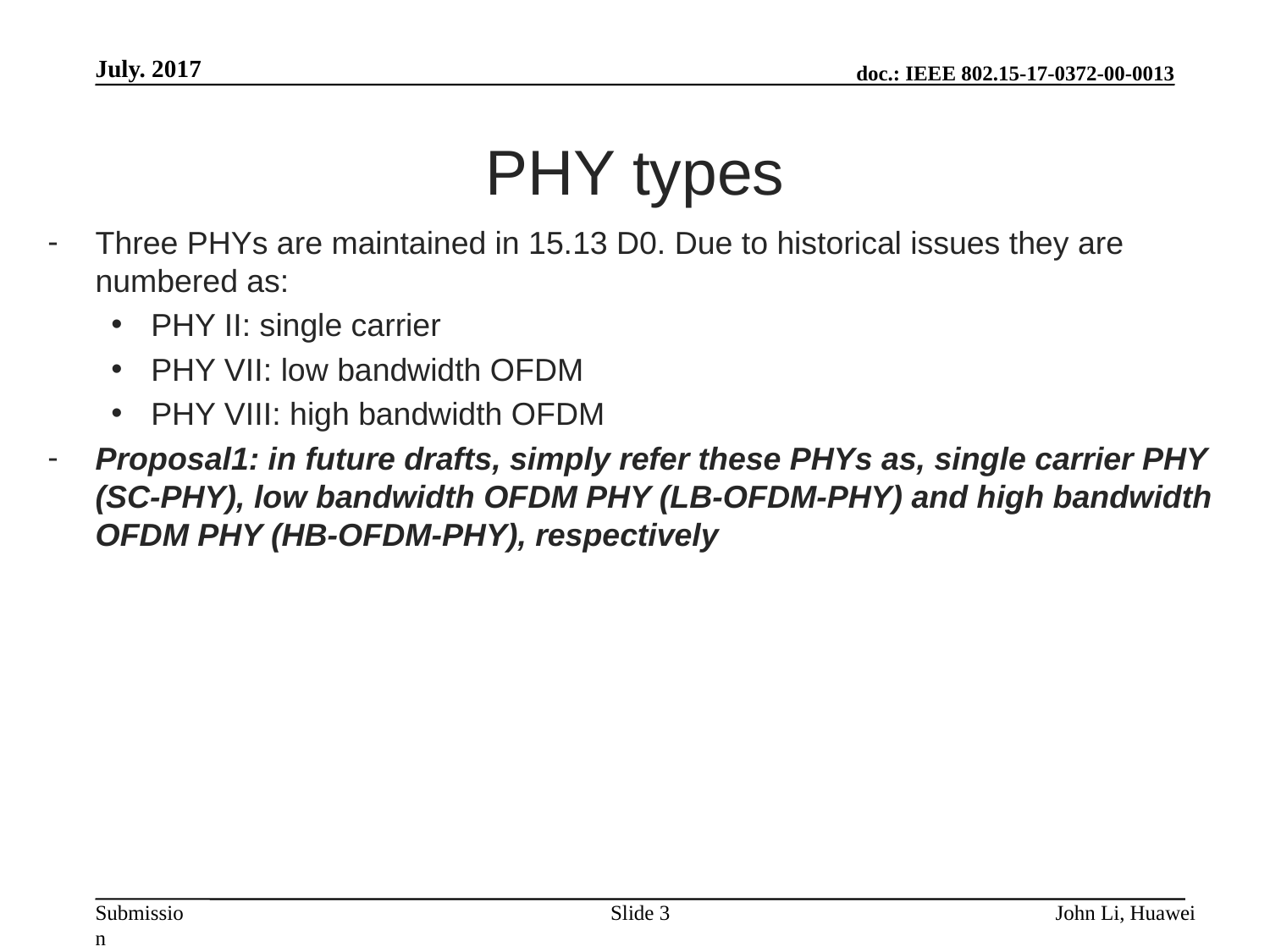

July. 2017
# PHY types
Three PHYs are maintained in 15.13 D0. Due to historical issues they are numbered as:
PHY II: single carrier
PHY VII: low bandwidth OFDM
PHY VIII: high bandwidth OFDM
Proposal1: in future drafts, simply refer these PHYs as, single carrier PHY (SC-PHY), low bandwidth OFDM PHY (LB-OFDM-PHY) and high bandwidth OFDM PHY (HB-OFDM-PHY), respectively
Slide 3
John Li, Huawei